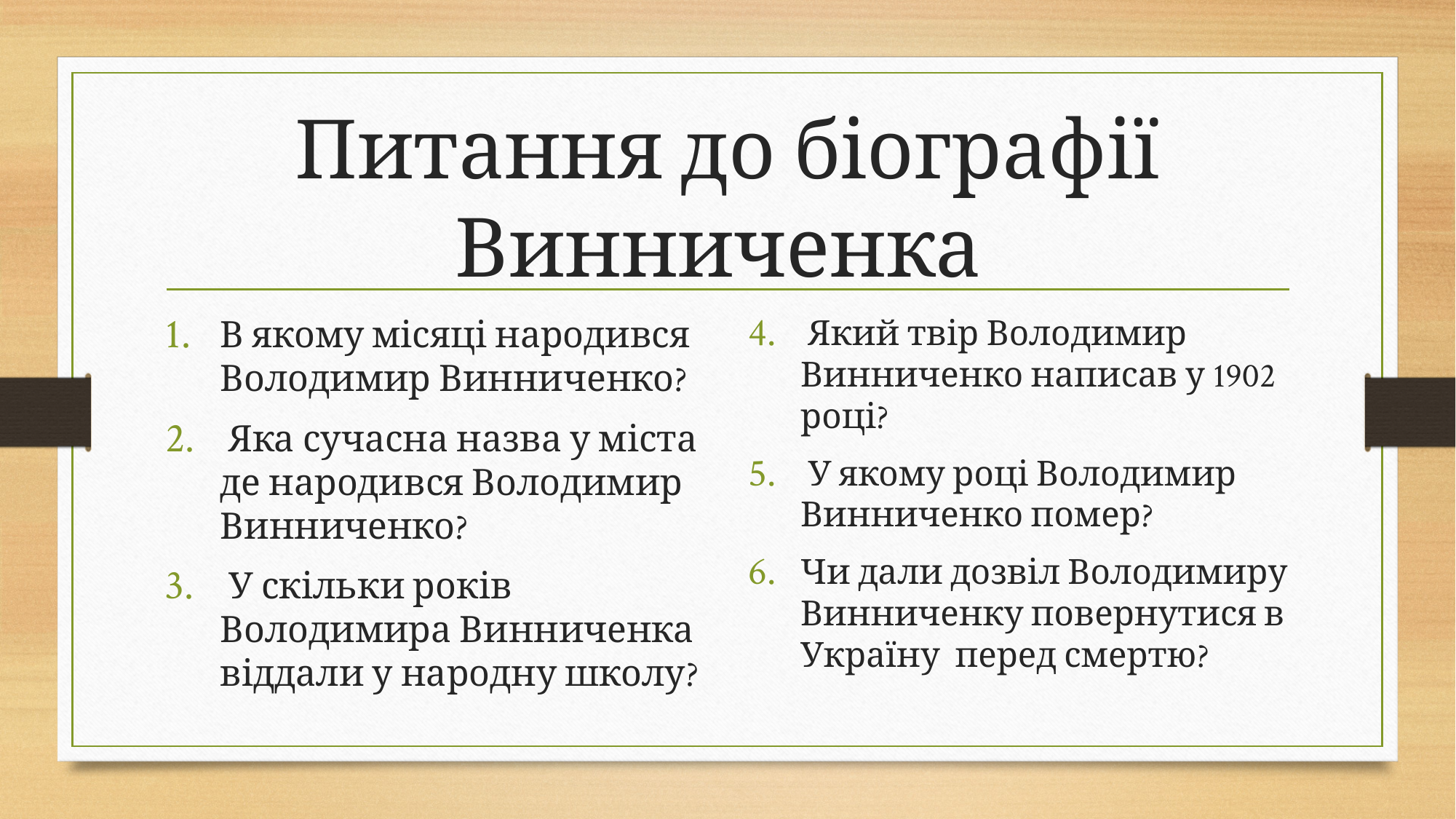

# Питання до біографії Винниченка
В якому місяці народився Володимир Винниченко?
 Яка сучасна назва у міста де народився Володимир Винниченко?
 У скільки років  Володимира Винниченка віддали у народну школу?
 Який твір Володимир Винниченко написав у 1902 році?
 У якому році Володимир Винниченко помер?
Чи дали дозвіл Володимиру Винниченку повернутися в Україну  перед смертю?